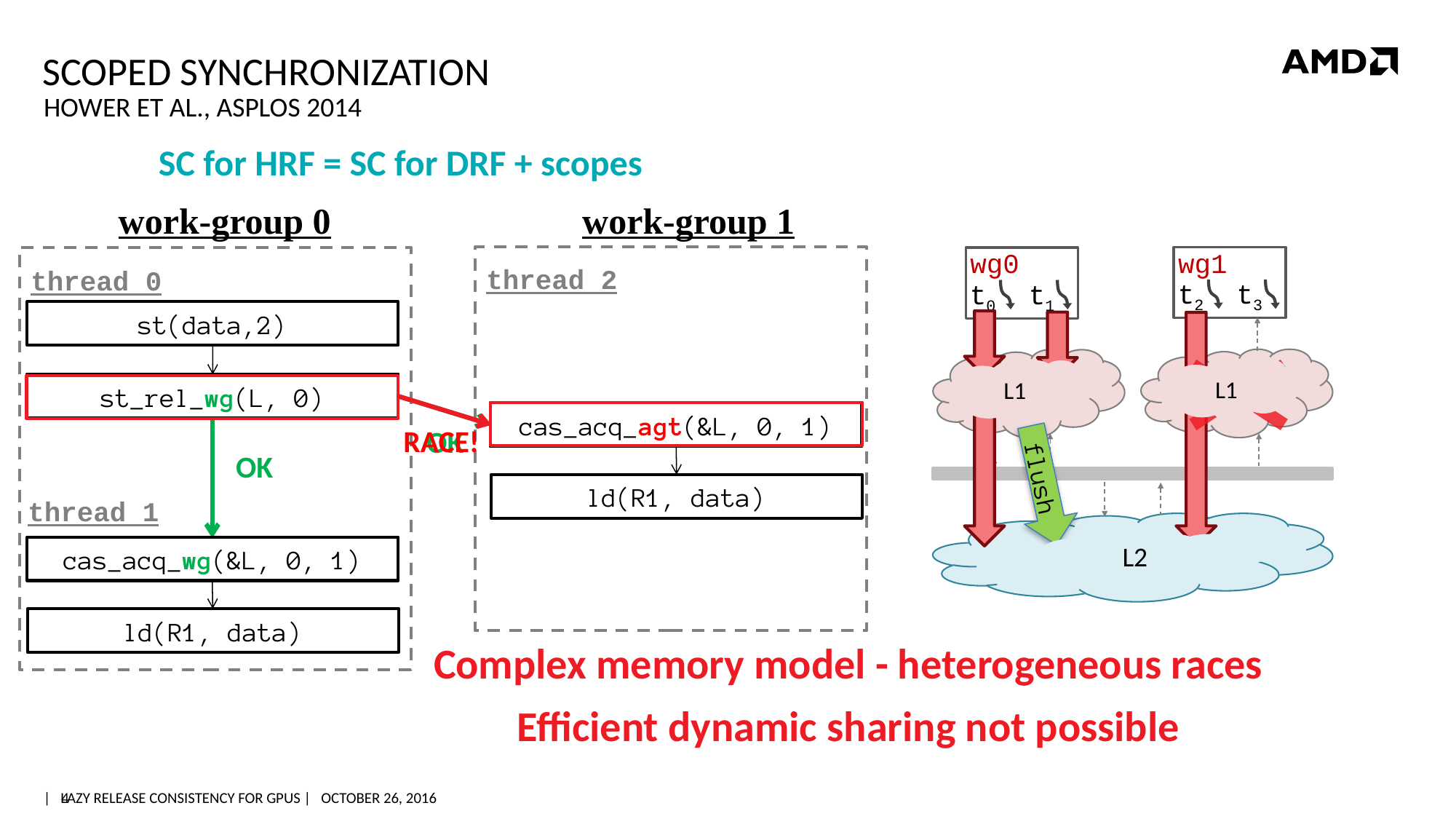

# Scoped Synchronization
Hower et al., ASPLOS 2014

SC for HRF = SC for DRF + scopes
work-group 0
work-group 1
wg1
wg0

thread 2
thread 0
t2
t3
t0
t1
st(data,2)

wg_scope1
wg_scope0
L1
L1
st_rel_agt(L, 0)
st_rel_wg(L, 0)
st_rel_wg(L, 0)

cas_acq_agt(&L, 0, 1)
cas_acq_agt(&L, 0, 1)

RACE!
OK
OK
flush

ld(R1, data)
thread 1
agent scope
L2
cas_acq_wg(&L, 0, 1)
ld(R1, data)
Complex memory model - heterogeneous races
Efficient dynamic sharing not possible